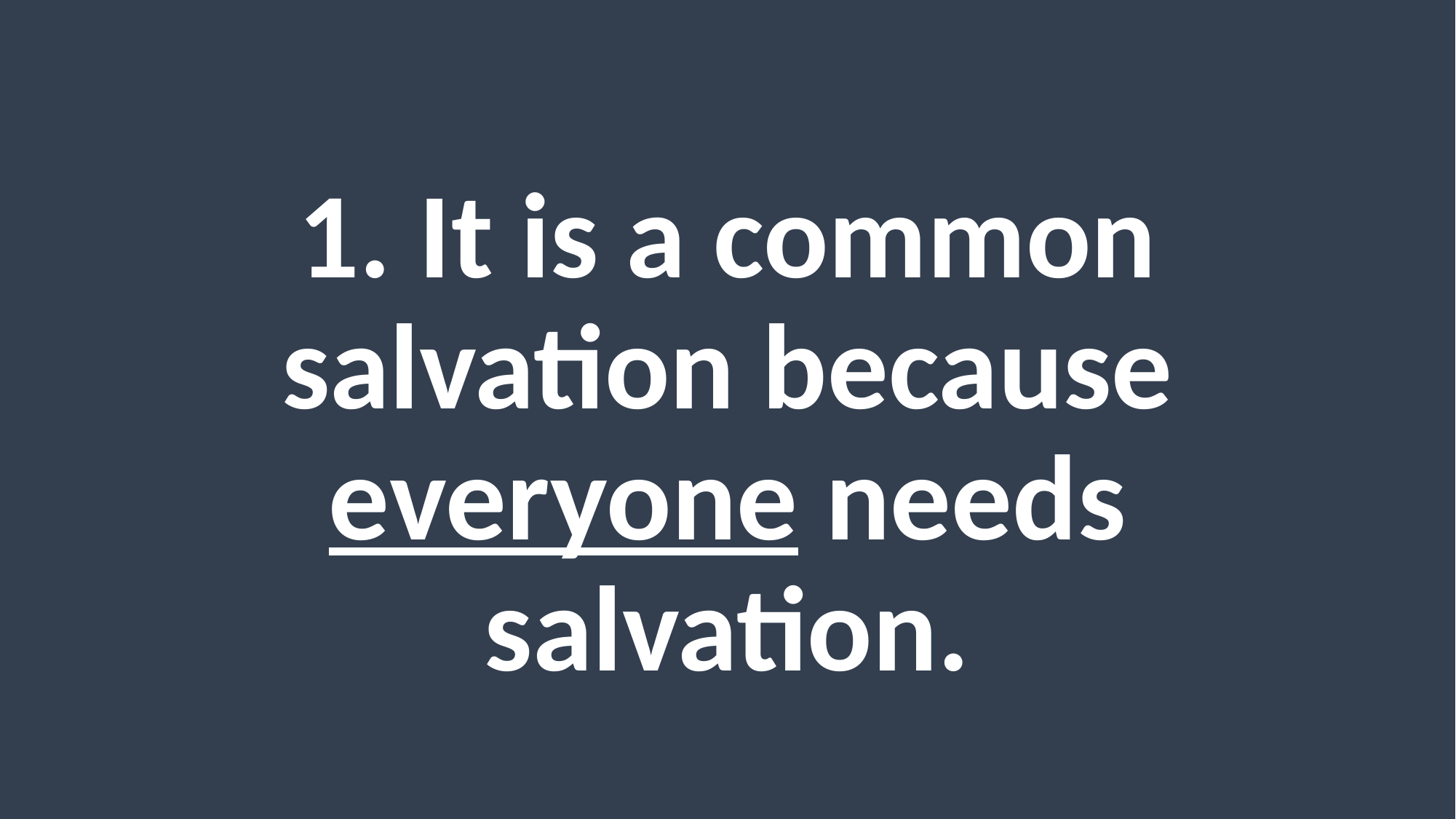

#
1. It is a common salvation because everyone needs salvation.